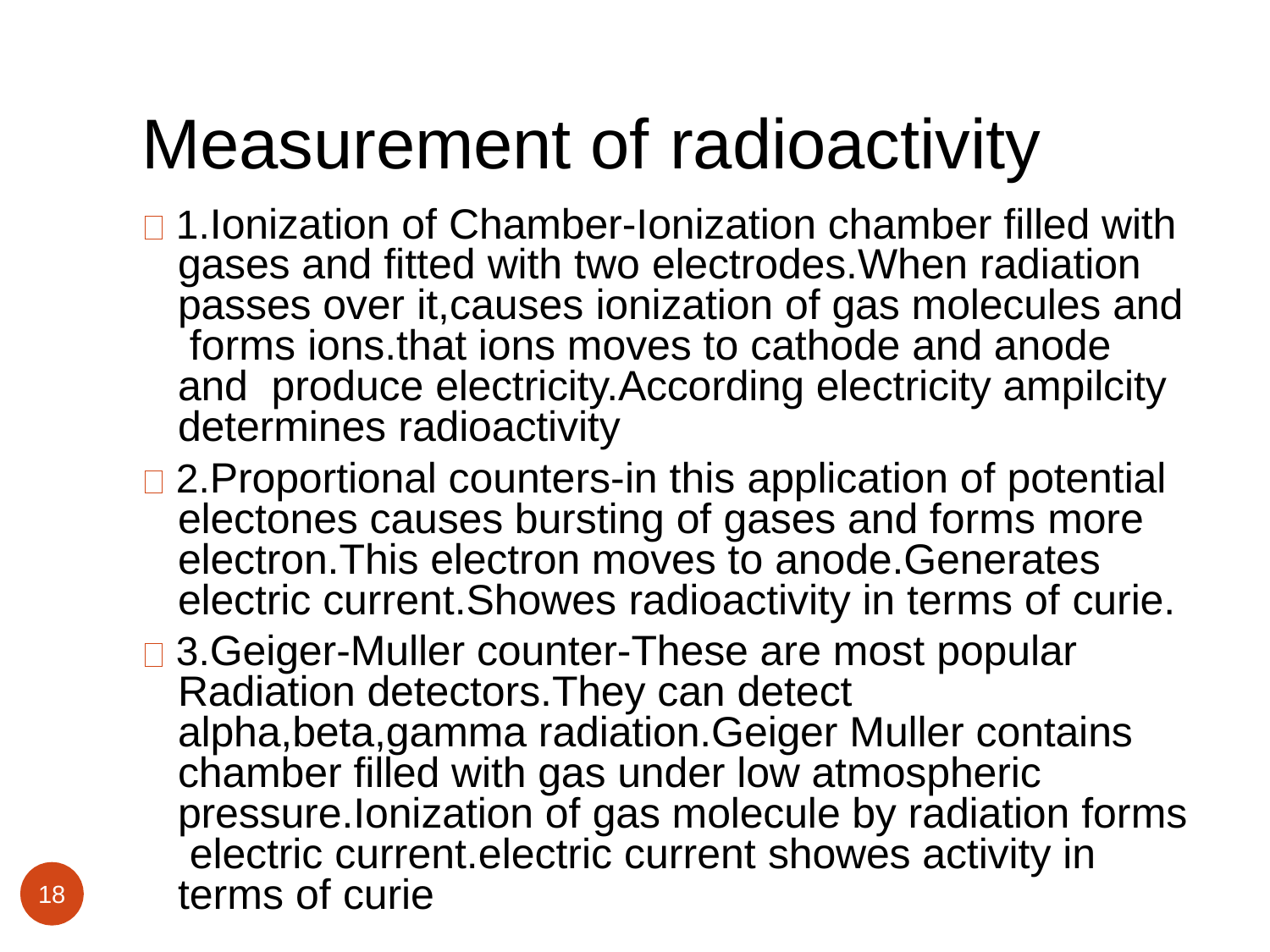

# Measurement of radioactivity
Ionization of Chamber-Ionization chamber filled with  gases and fitted with two electrodes.When radiation  passes over it,causes ionization of gas molecules and  forms ions.that ions moves to cathode and anode and  produce electricity.According electricity ampilcity  determines radioactivity
Proportional counters-in this application of potential  electones causes bursting of gases and forms more  electron.This electron moves to anode.Generates  electric current.Showes radioactivity in terms of curie.
Geiger-Muller counter-These are most popular  Radiation detectors.They can detect  alpha,beta,gamma radiation.Geiger Muller contains  chamber filled with gas under low atmospheric  pressure.Ionization of gas molecule by radiation forms  electric current.electric current showes activity in  terms of curie

18